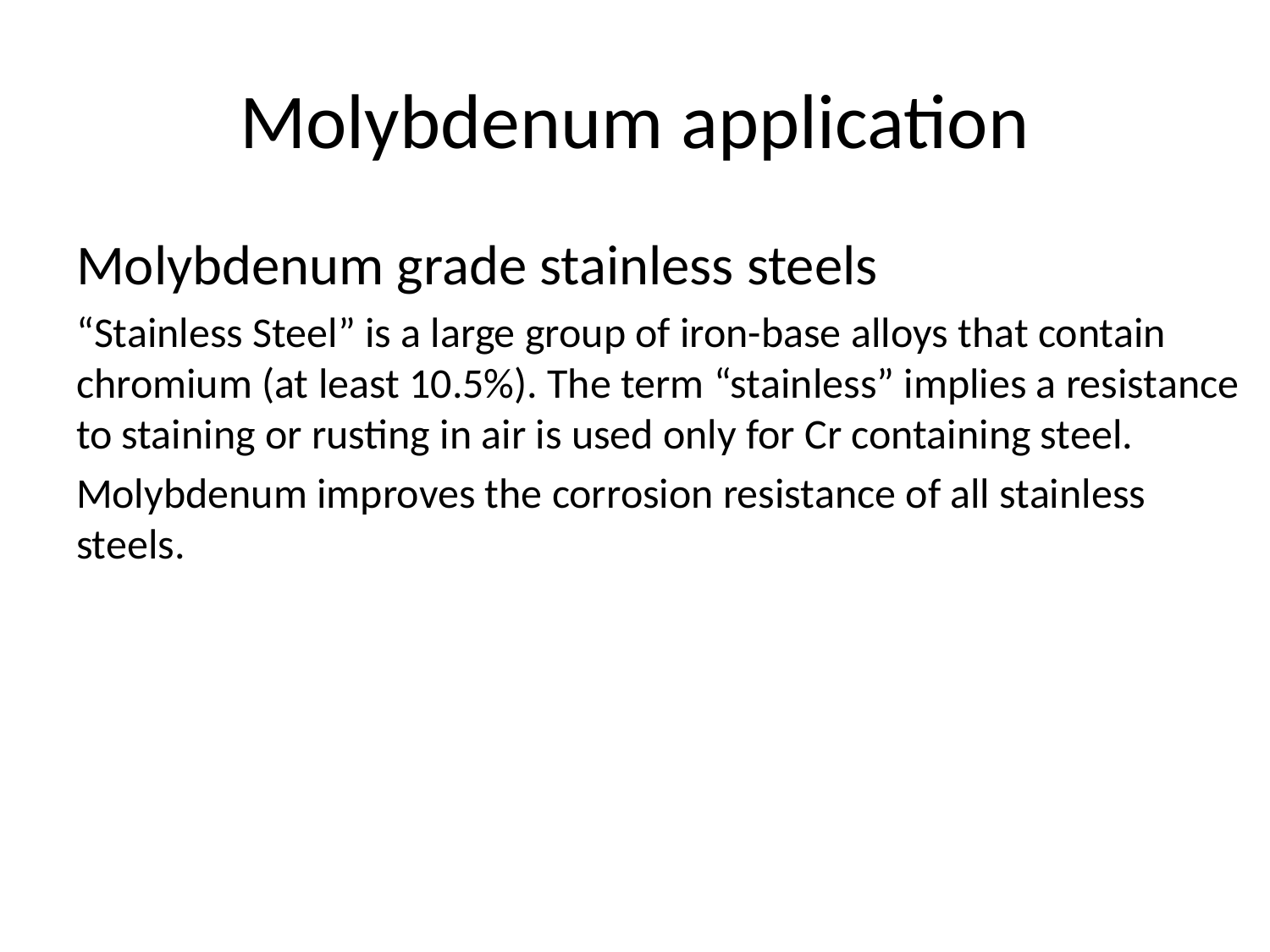

# Molybdenum application
Molybdenum grade stainless steels
“Stainless Steel” is a large group of iron-base alloys that contain chromium (at least 10.5%). The term “stainless” implies a resistance to staining or rusting in air is used only for Cr containing steel.
Molybdenum improves the corrosion resistance of all stainless steels.